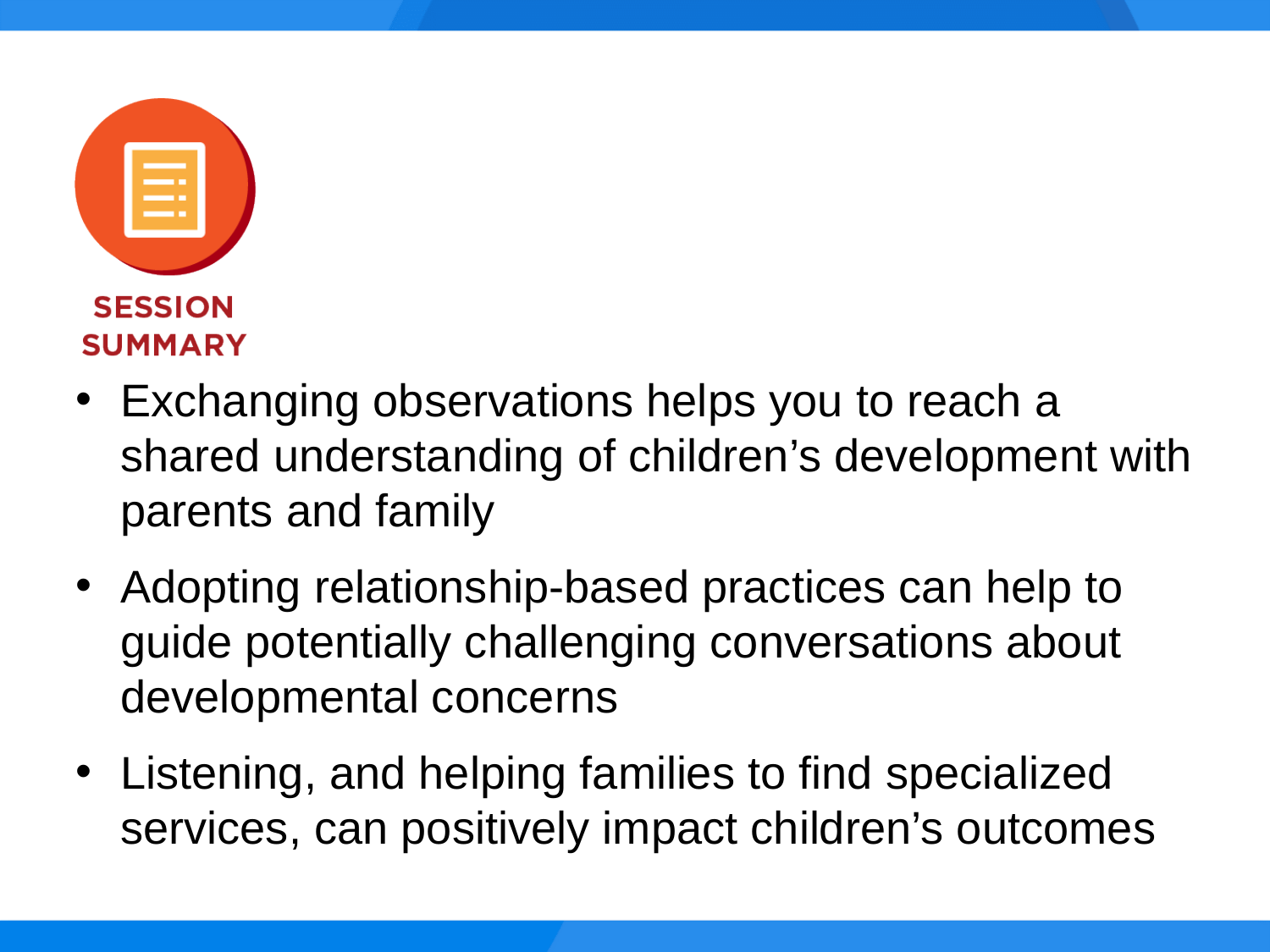

Exchanging observations helps you to reach a shared understanding of children’s development with parents and family
Adopting relationship-based practices can help to guide potentially challenging conversations about developmental concerns
Listening, and helping families to find specialized services, can positively impact children’s outcomes